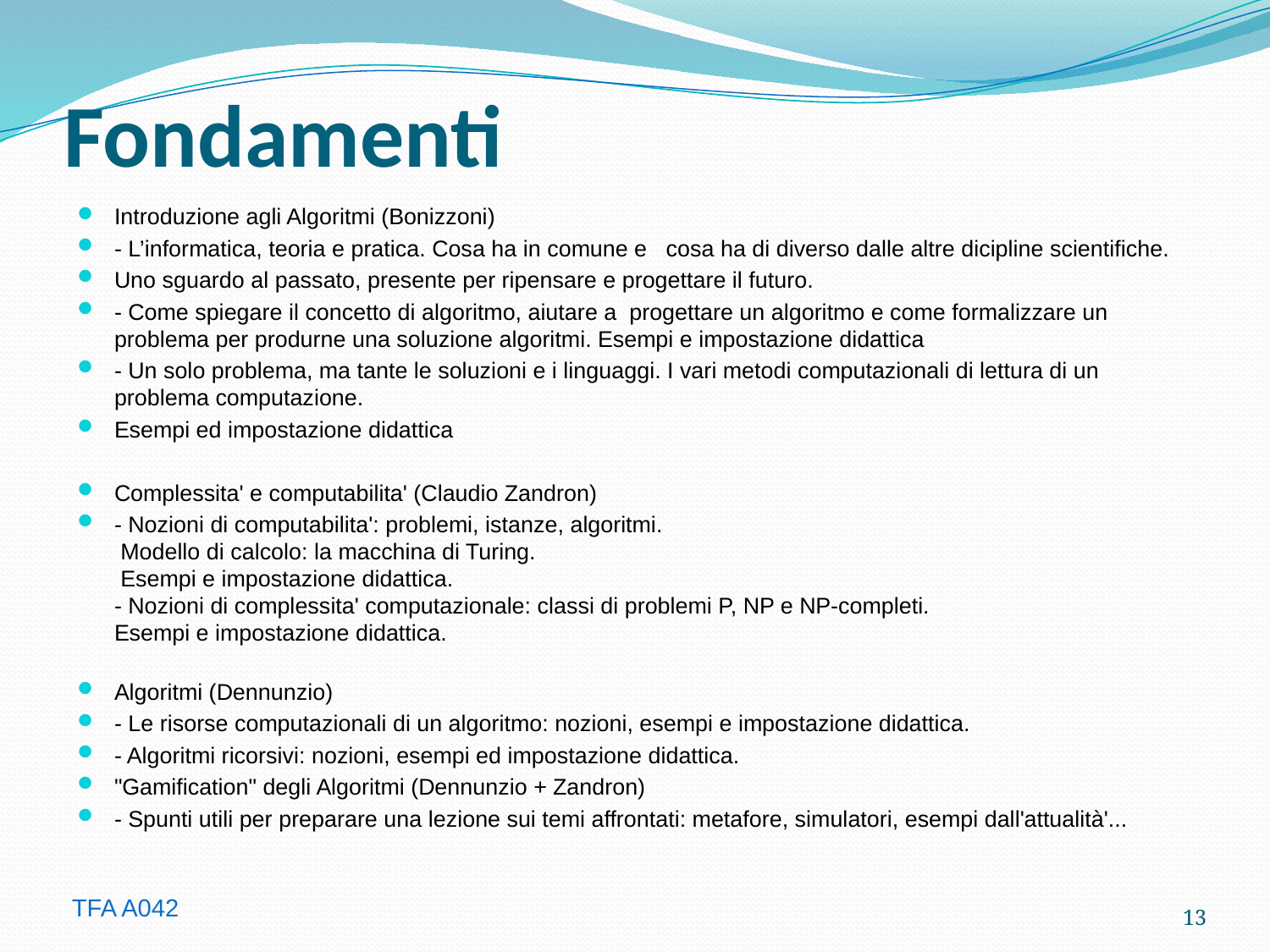

# Fondamenti
Introduzione agli Algoritmi (Bonizzoni)
- L’informatica, teoria e pratica. Cosa ha in comune e   cosa ha di diverso dalle altre dicipline scientifiche.
Uno sguardo al passato, presente per ripensare e progettare il futuro.
- Come spiegare il concetto di algoritmo, aiutare a  progettare un algoritmo e come formalizzare un problema per produrne una soluzione algoritmi. Esempi e impostazione didattica
- Un solo problema, ma tante le soluzioni e i linguaggi. I vari metodi computazionali di lettura di un problema computazione.
Esempi ed impostazione didattica

Complessita' e computabilita' (Claudio Zandron)
- Nozioni di computabilita': problemi, istanze, algoritmi.
 Modello di calcolo: la macchina di Turing.
 Esempi e impostazione didattica.
- Nozioni di complessita' computazionale: classi di problemi P, NP e NP-completi.
Esempi e impostazione didattica.
Algoritmi (Dennunzio)
- Le risorse computazionali di un algoritmo: nozioni, esempi e impostazione didattica.
- Algoritmi ricorsivi: nozioni, esempi ed impostazione didattica.
"Gamification" degli Algoritmi (Dennunzio + Zandron)
- Spunti utili per preparare una lezione sui temi affrontati: metafore, simulatori, esempi dall'attualità'...

13